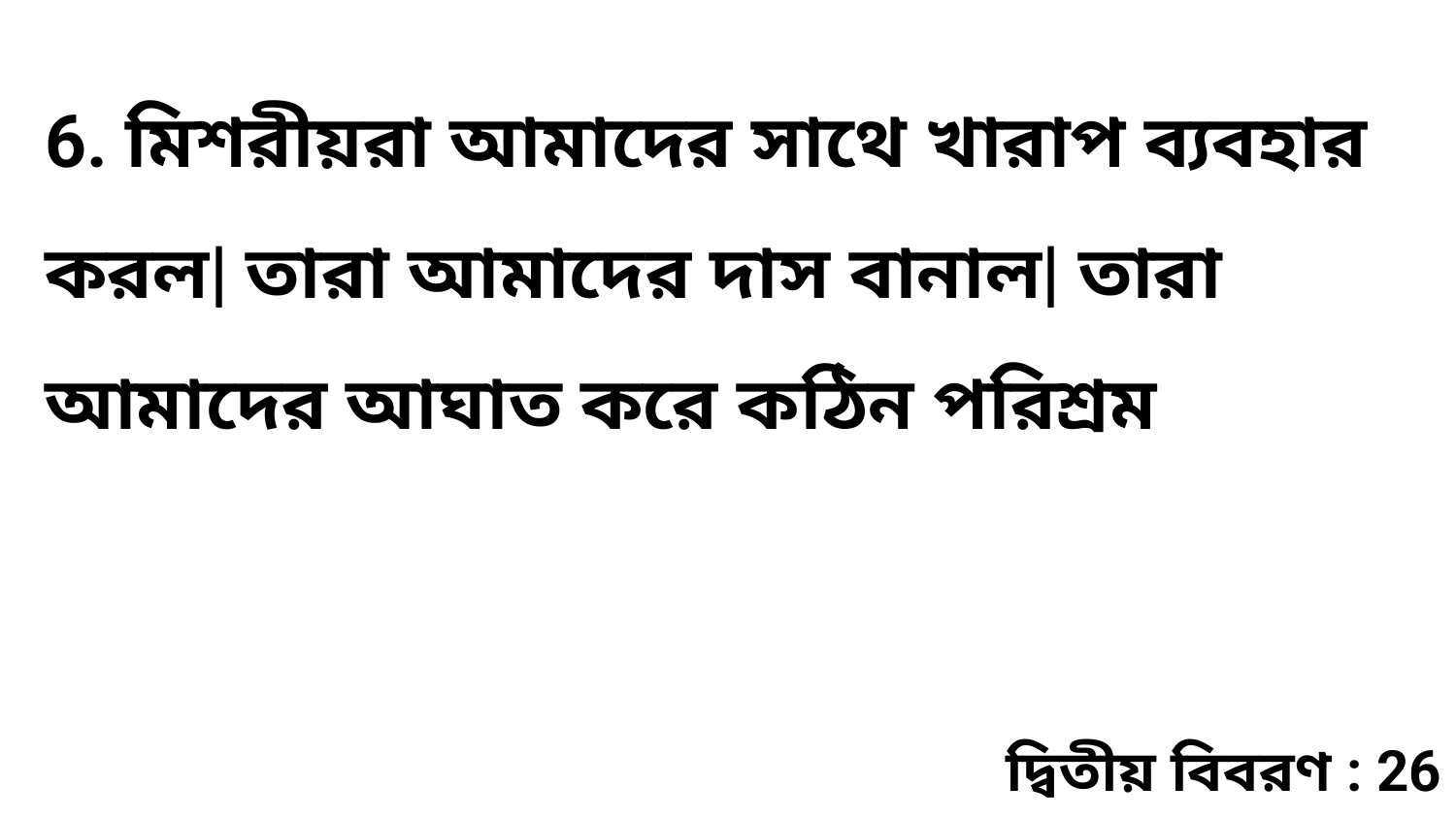

6. মিশরীয়রা আমাদের সাথে খারাপ ব্যবহার করল| তারা আমাদের দাস বানাল| তারা আমাদের আঘাত করে কঠিন পরিশ্রম
দ্বিতীয় বিবরণ : 26